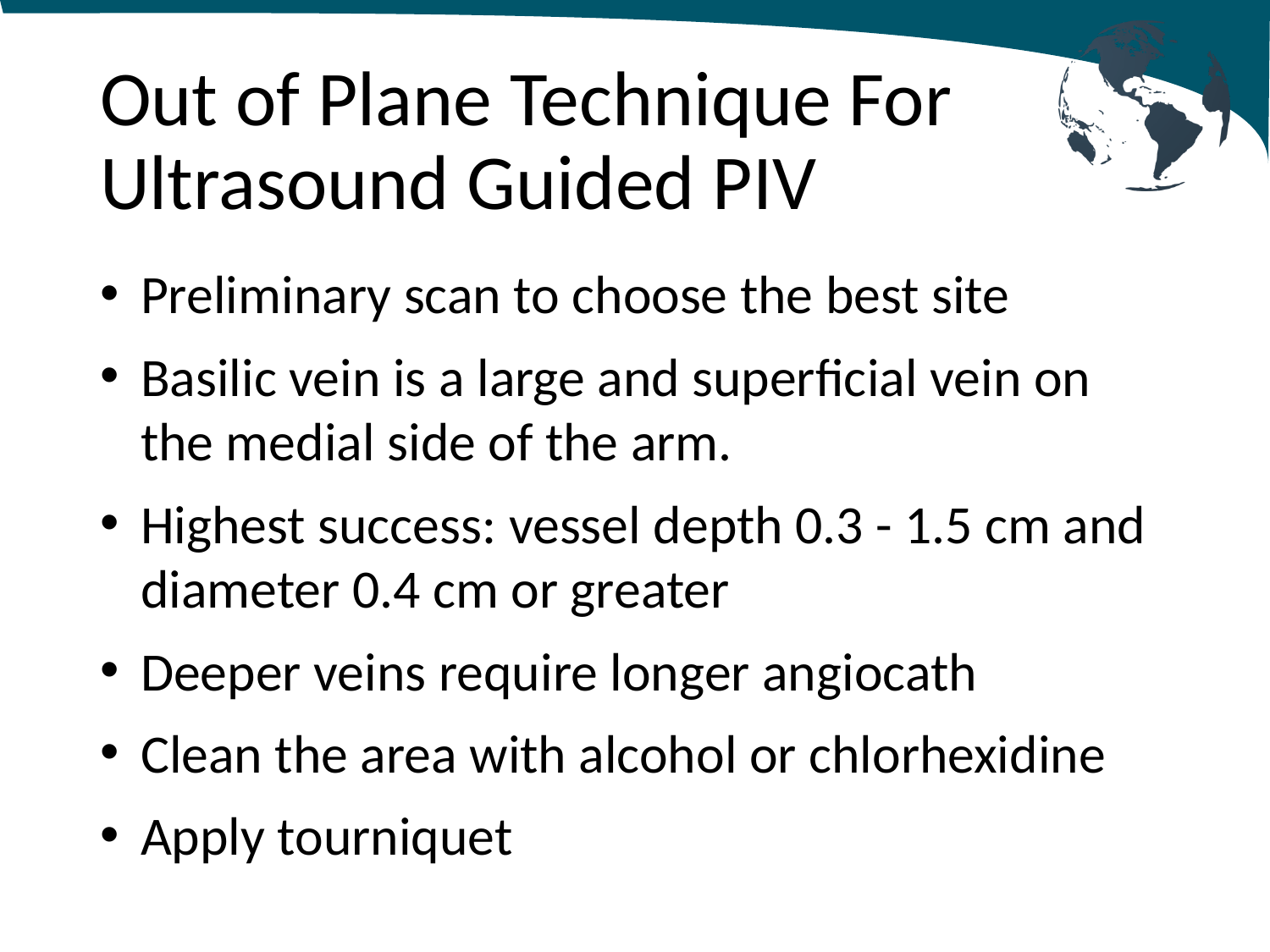

# Out of Plane Technique For Ultrasound Guided PIV
Preliminary scan to choose the best site
Basilic vein is a large and superficial vein on  the medial side of the arm.
Highest success: vessel depth 0.3 - 1.5 cm and diameter 0.4 cm or greater
Deeper veins require longer angiocath
Clean the area with alcohol or chlorhexidine
Apply tourniquet